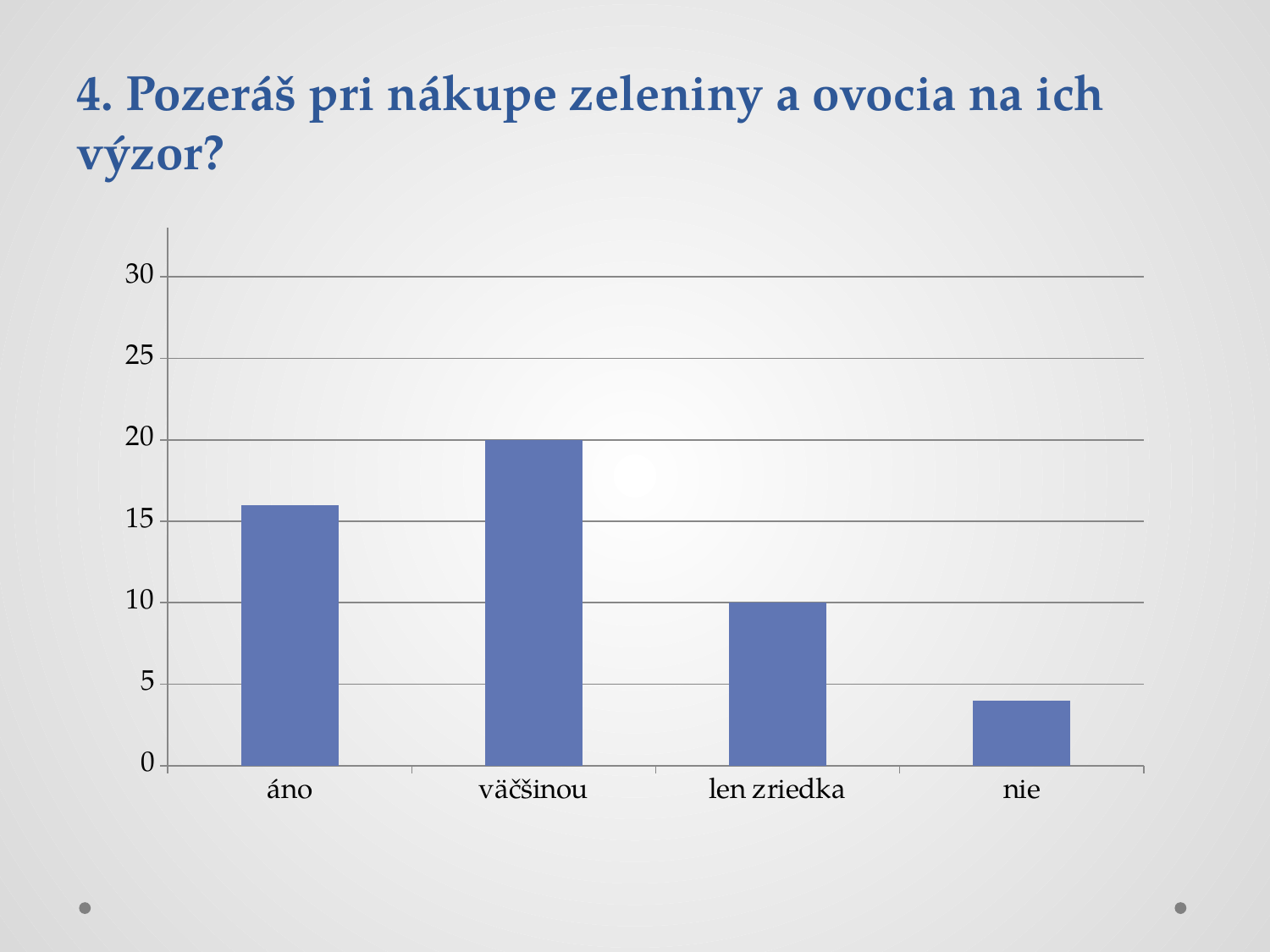

# 4. Pozeráš pri nákupe zeleniny a ovocia na ich výzor?

### Chart

| Category | Stĺpec1 |
|---|---|
| áno | 16.0 |
| väčšinou | 20.0 |
| len zriedka | 10.0 |
| nie | 4.0 |